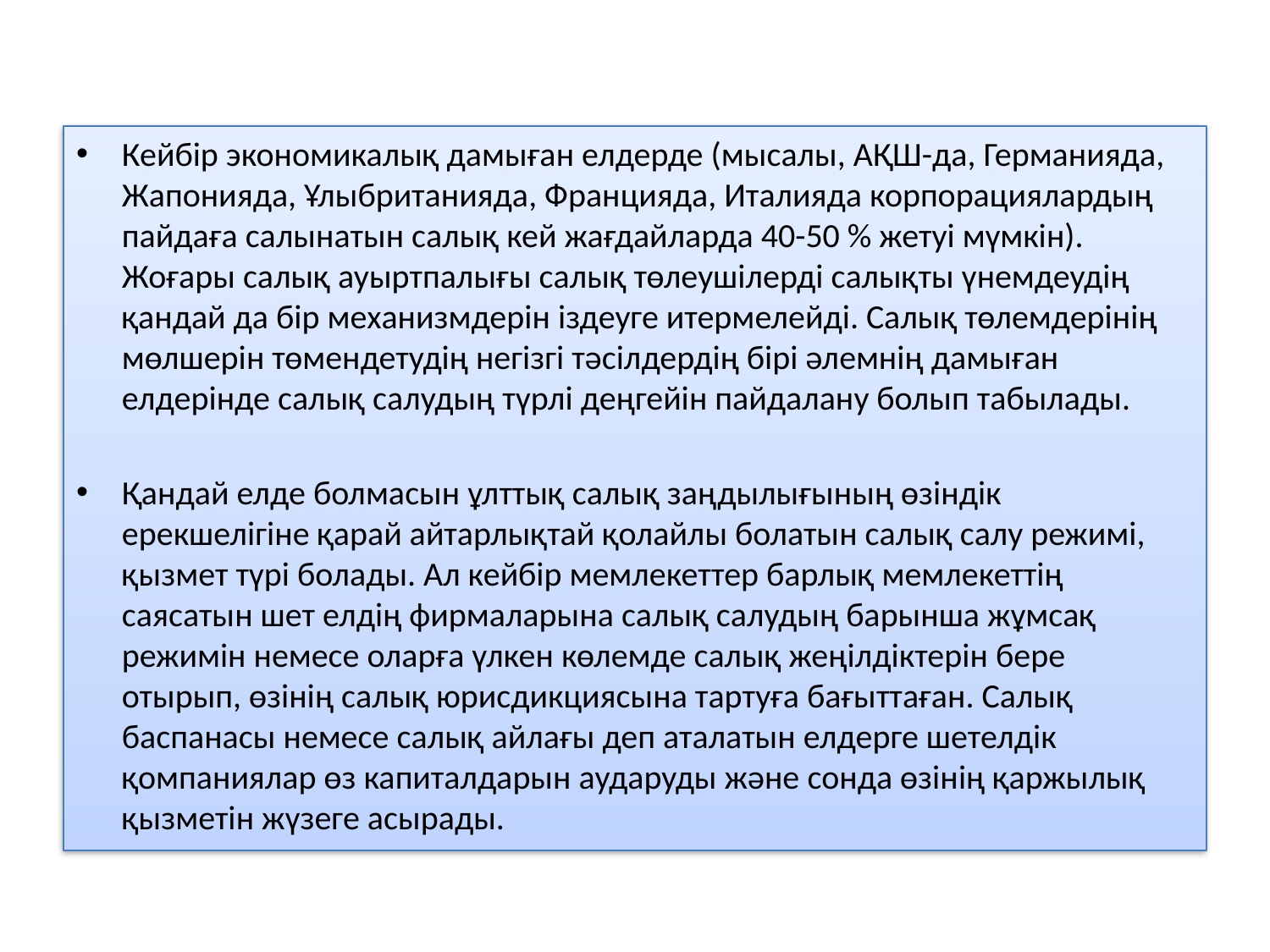

Кейбір экономикалық дамыған елдерде (мысалы, АҚШ-да, Германияда, Жапонияда, Ұлыбританияда, Францияда, Италияда корпорациялардың пайдаға салынатын салық кей жағдайларда 40-50 % жетуі мүмкін). Жоғары салық ауыртпалығы салық төлеушілерді салықты үнемдеудің қандай да бір механизмдерін іздеуге итермелейді. Салық төлемдерінің мөлшерін төмендетудің негізгі тәсілдердің бірі әлемнің дамыған елдерінде салық салудың түрлі деңгейін пайдалану болып табылады.

Қандай елде болмасын ұлттық салық заңдылығының өзіндік ерекшелігіне қарай айтарлықтай қолайлы болатын салық салу режимі, қызмет түрі болады. Ал кейбір мемлекеттер барлық мемлекеттің саясатын шет елдің фирмаларына салық салудың барынша жұмсақ режимін немесе оларға үлкен көлемде салық жеңілдіктерін бере отырып, өзінің салық юрисдикциясына тартуға бағыттаған. Салық баспанасы немесе салық айлағы деп аталатын елдерге шетелдік қомпаниялар өз капиталдарын аударуды және сонда өзінің қаржылық қызметін жүзеге асырады.